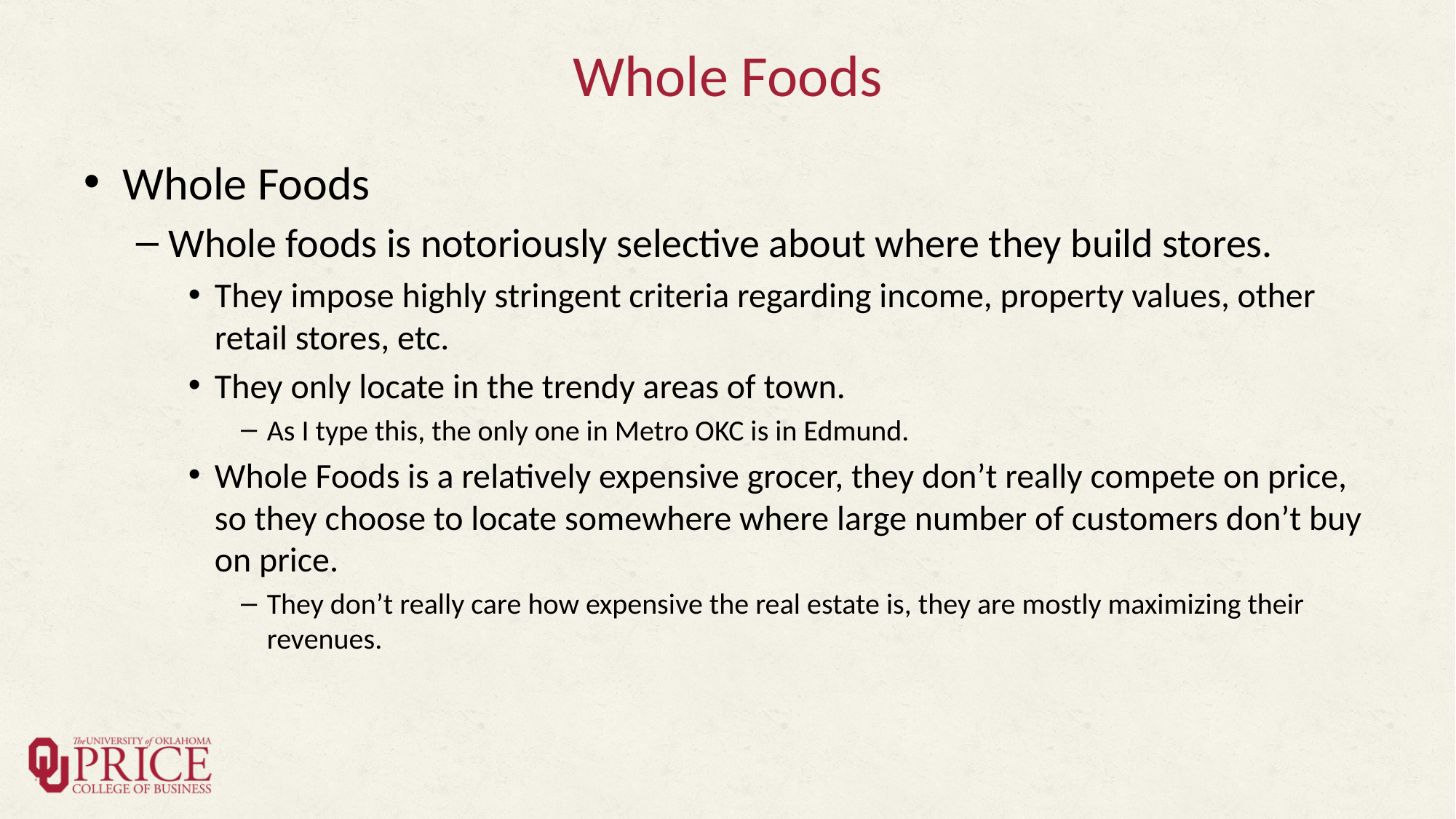

# Whole Foods
Whole Foods
Whole foods is notoriously selective about where they build stores.
They impose highly stringent criteria regarding income, property values, other retail stores, etc.
They only locate in the trendy areas of town.
As I type this, the only one in Metro OKC is in Edmund.
Whole Foods is a relatively expensive grocer, they don’t really compete on price, so they choose to locate somewhere where large number of customers don’t buy on price.
They don’t really care how expensive the real estate is, they are mostly maximizing their revenues.